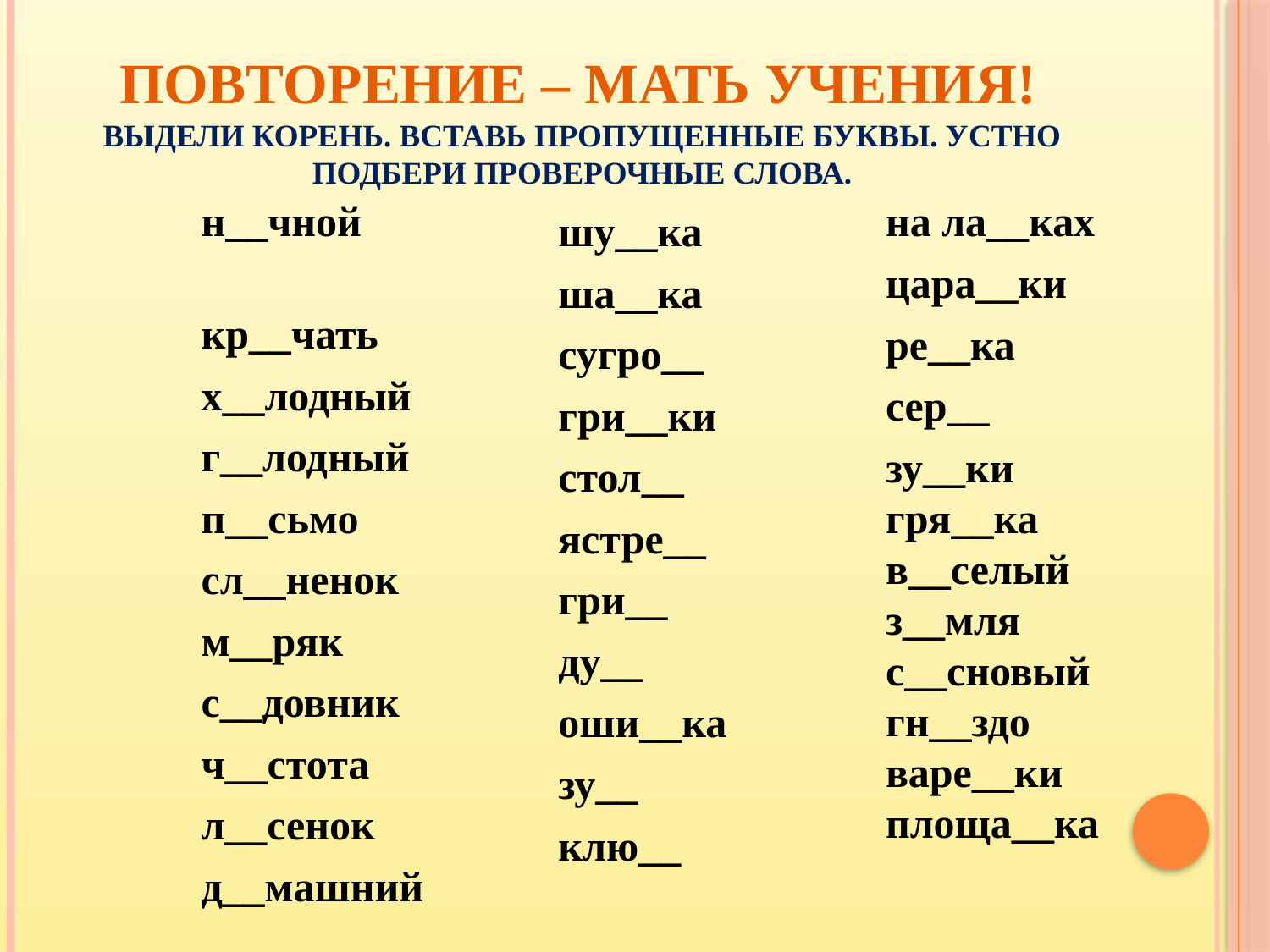

# Повторение – мать учения! Выдели корень. Вставь пропущенные буквы. Устно подбери проверочные слова.
н__чной
кр__чать
х__лодный
г__лодный
п__сьмо
сл__ненок
м__ряк
с__довник
ч__стота
л__сенок
д__машний
на ла__ках
цара__ки
ре__ка
сер__
зу__ки
гря__ка
в__селый
з__мля
с__сновый
гн__здо
варе__ки
площа__ка

шу__ка
ша__ка
сугро__
гри__ки
стол__
ястре__
гри__
ду__
оши__ка
зу__
клю__